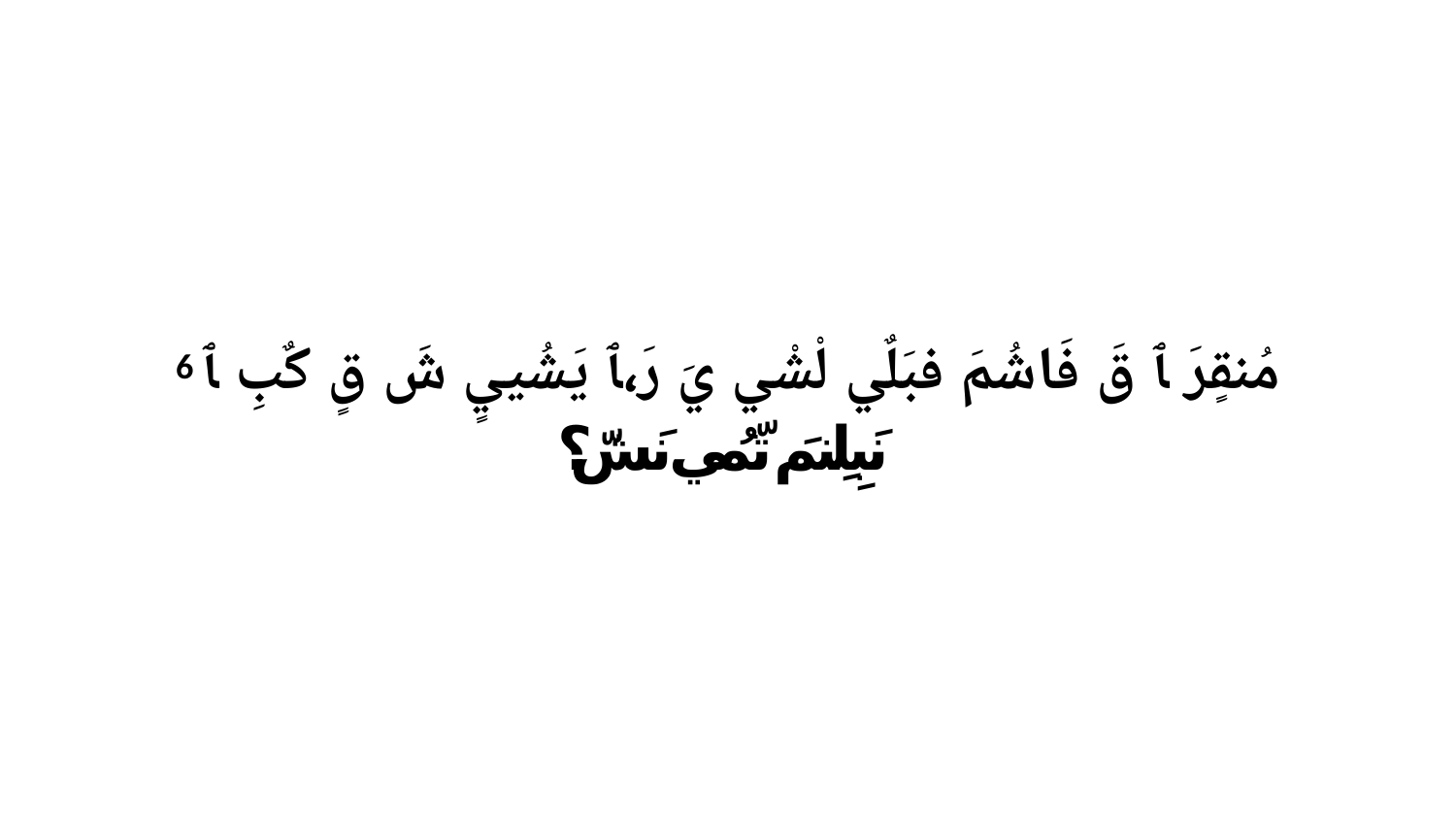

6 مُنقٍرَ ﭑ قَ فَاشُمَ فبَلٌي لْشْي يَ رَ،ﭑ يَشُييٍ شَ قٍ كٌبِ ﭑ نَبِلِنمَ تّمُي نَشّ؟